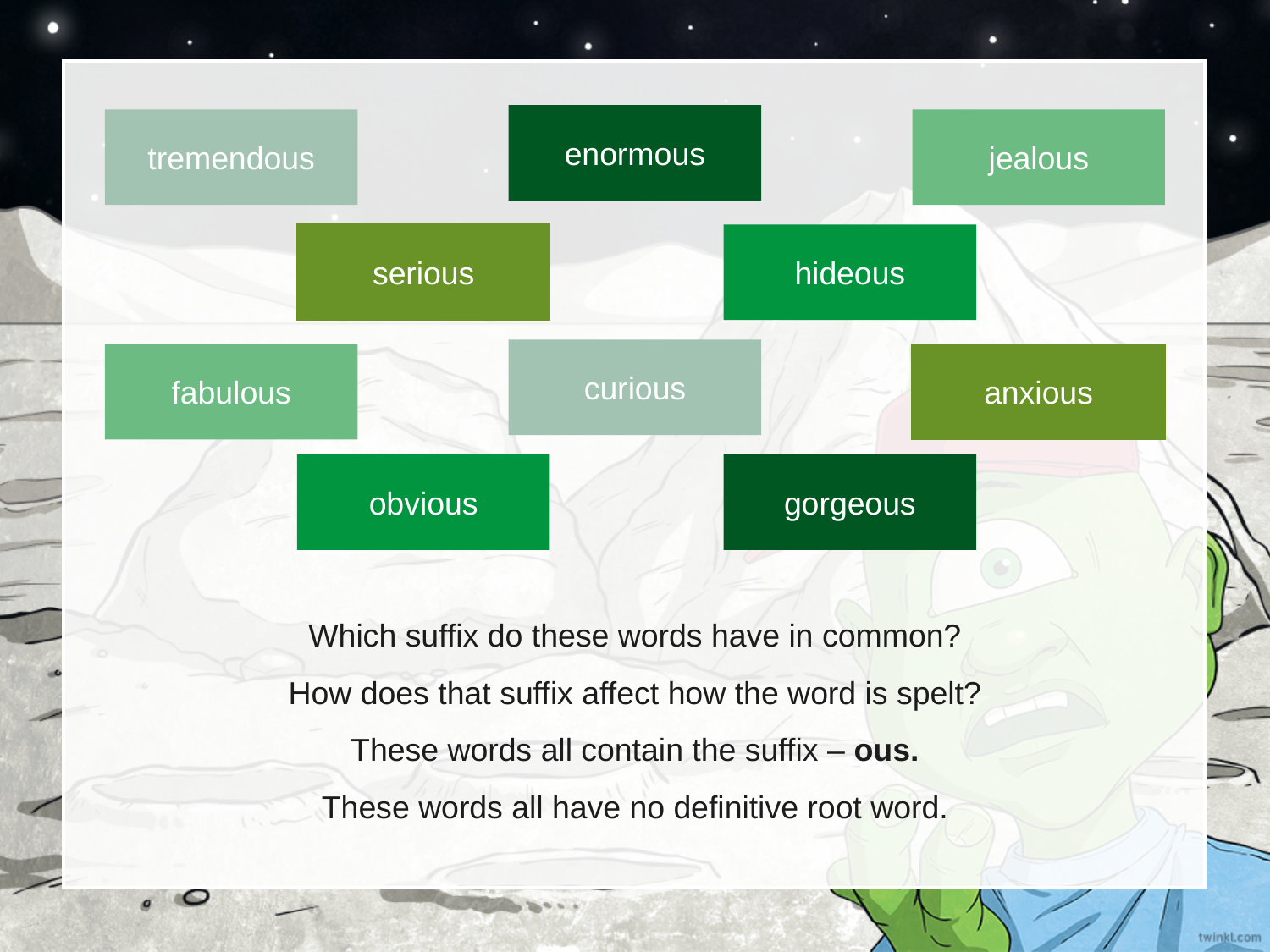

enormous
tremendous
jealous
serious
hideous
curious
fabulous
anxious
obvious
gorgeous
Which suffix do these words have in common?
How does that suffix affect how the word is spelt?
These words all contain the suffix – ous.
These words all have no definitive root word.